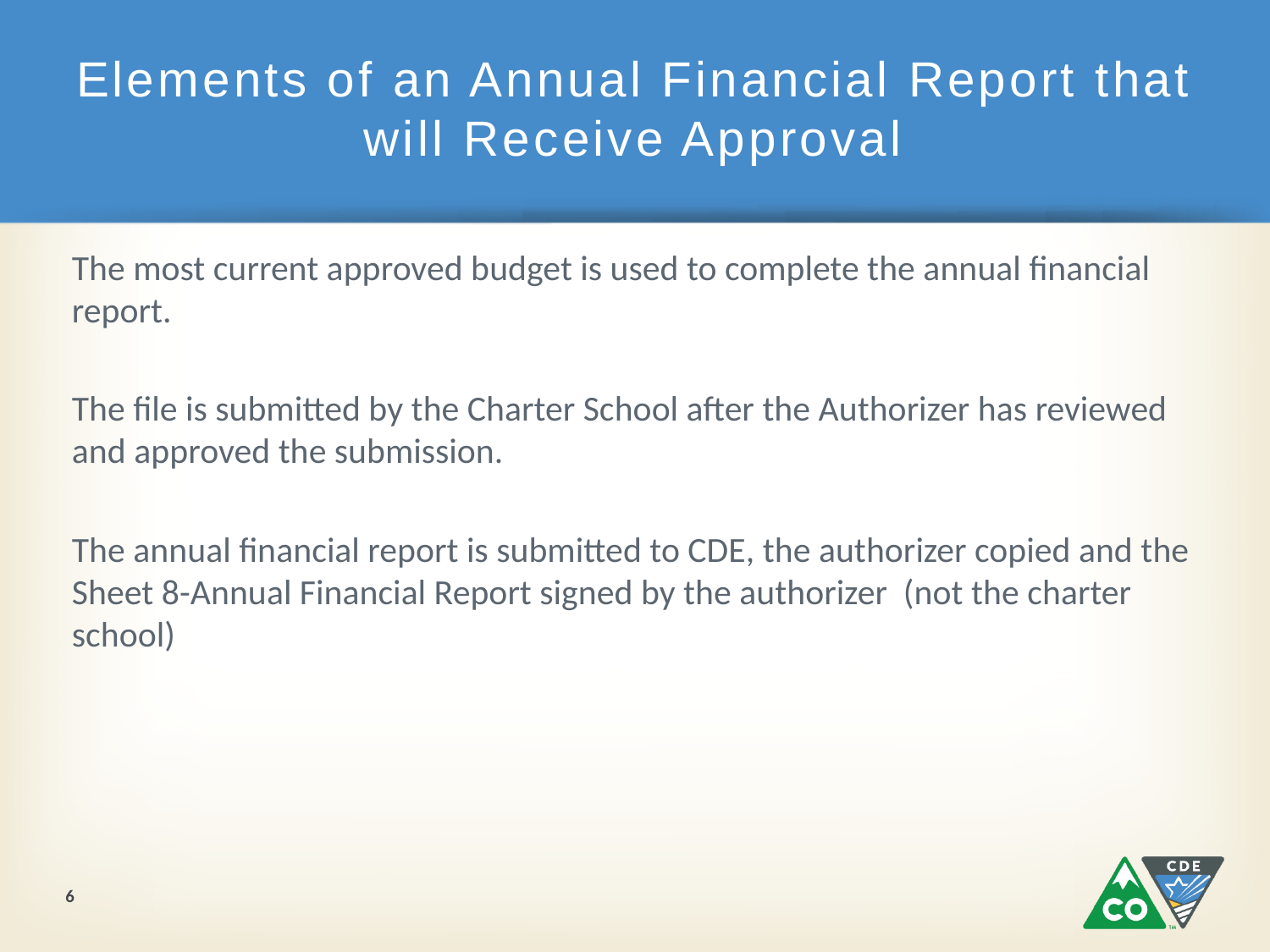

# Elements of an Annual Financial Report that will Receive Approval
The most current approved budget is used to complete the annual financial report.

The file is submitted by the Charter School after the Authorizer has reviewed and approved the submission.

The annual financial report is submitted to CDE, the authorizer copied and the Sheet 8-Annual Financial Report signed by the authorizer  (not the charter school)

6